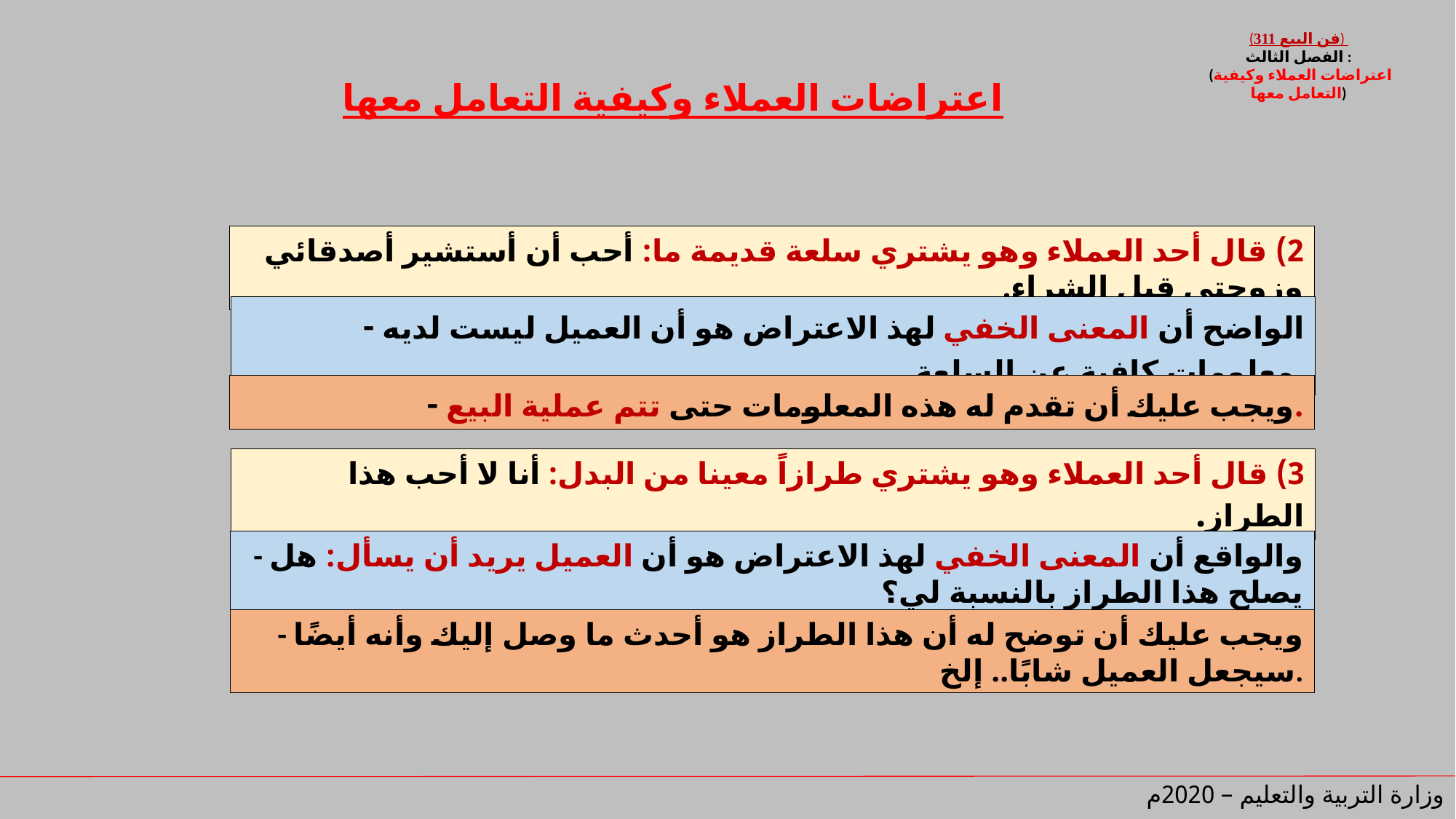

(فن البيع 311)
الفصل الثالث :
 (اعتراضات العملاء وكيفية التعامل معها)
# اعتراضات العملاء وكيفية التعامل معها
2) قال أحد العملاء وهو يشتري سلعة قديمة ما: أحب أن أستشير أصدقائي وزوجتي قبل الشراء.
- الواضح أن المعنى الخفي لهذ الاعتراض هو أن العميل ليست لديه معلومات كافية عن السلعة.
- ويجب عليك أن تقدم له هذه المعلومات حتى تتم عملية البيع.
3) قال أحد العملاء وهو يشتري طرازاً معينا من البدل: أنا لا أحب هذا الطراز.
- والواقع أن المعنى الخفي لهذ الاعتراض هو أن العميل يريد أن يسأل: هل يصلح هذا الطراز بالنسبة لي؟
- ويجب عليك أن توضح له أن هذا الطراز هو أحدث ما وصل إليك وأنه أيضًا سيجعل العميل شابًا.. إلخ.
وزارة التربية والتعليم – 2020م